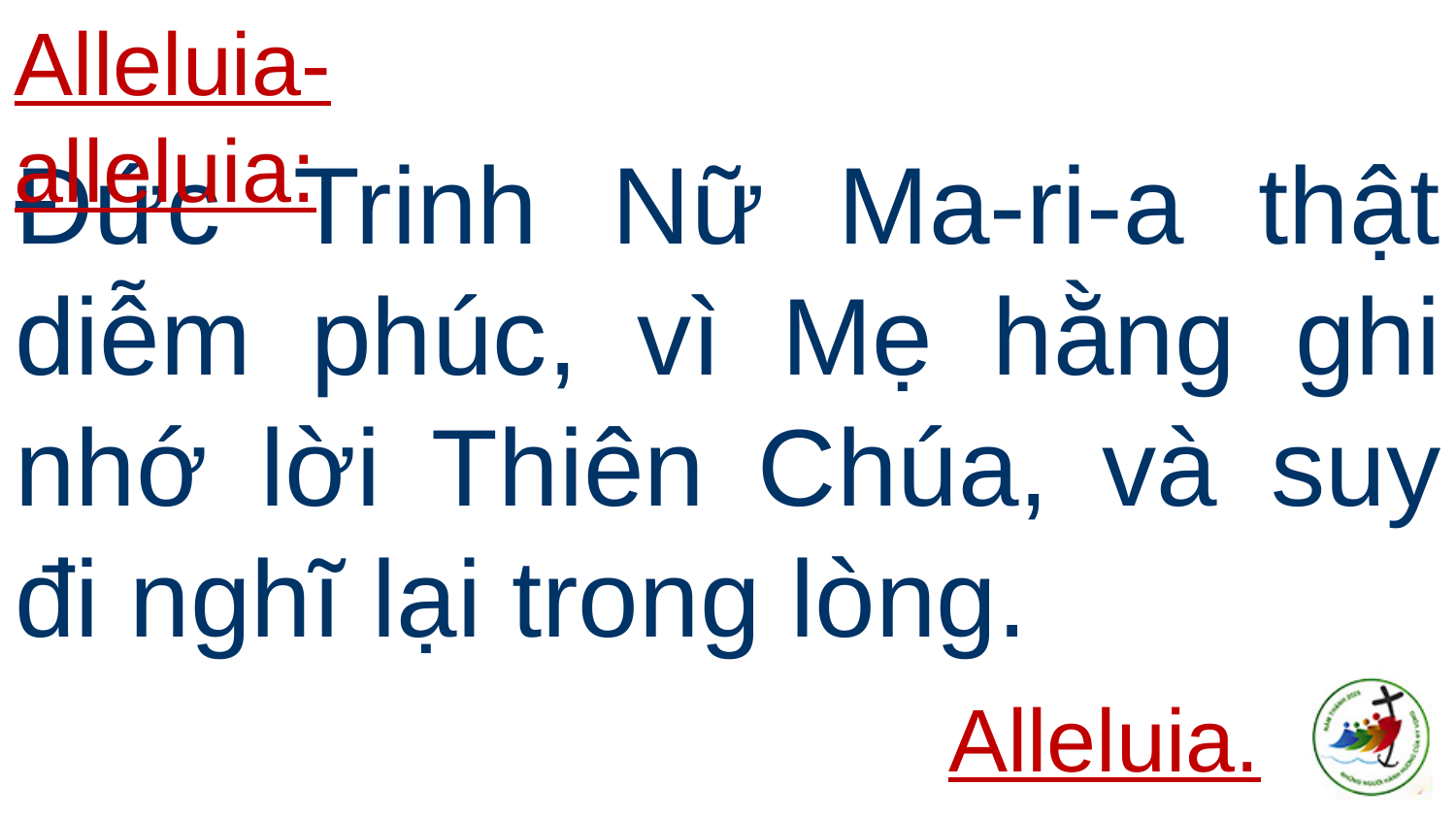

Alleluia-alleluia:
# Đức Trinh Nữ Ma-ri-a thật diễm phúc, vì Mẹ hằng ghi nhớ lời Thiên Chúa, và suy đi nghĩ lại trong lòng.
Alleluia.